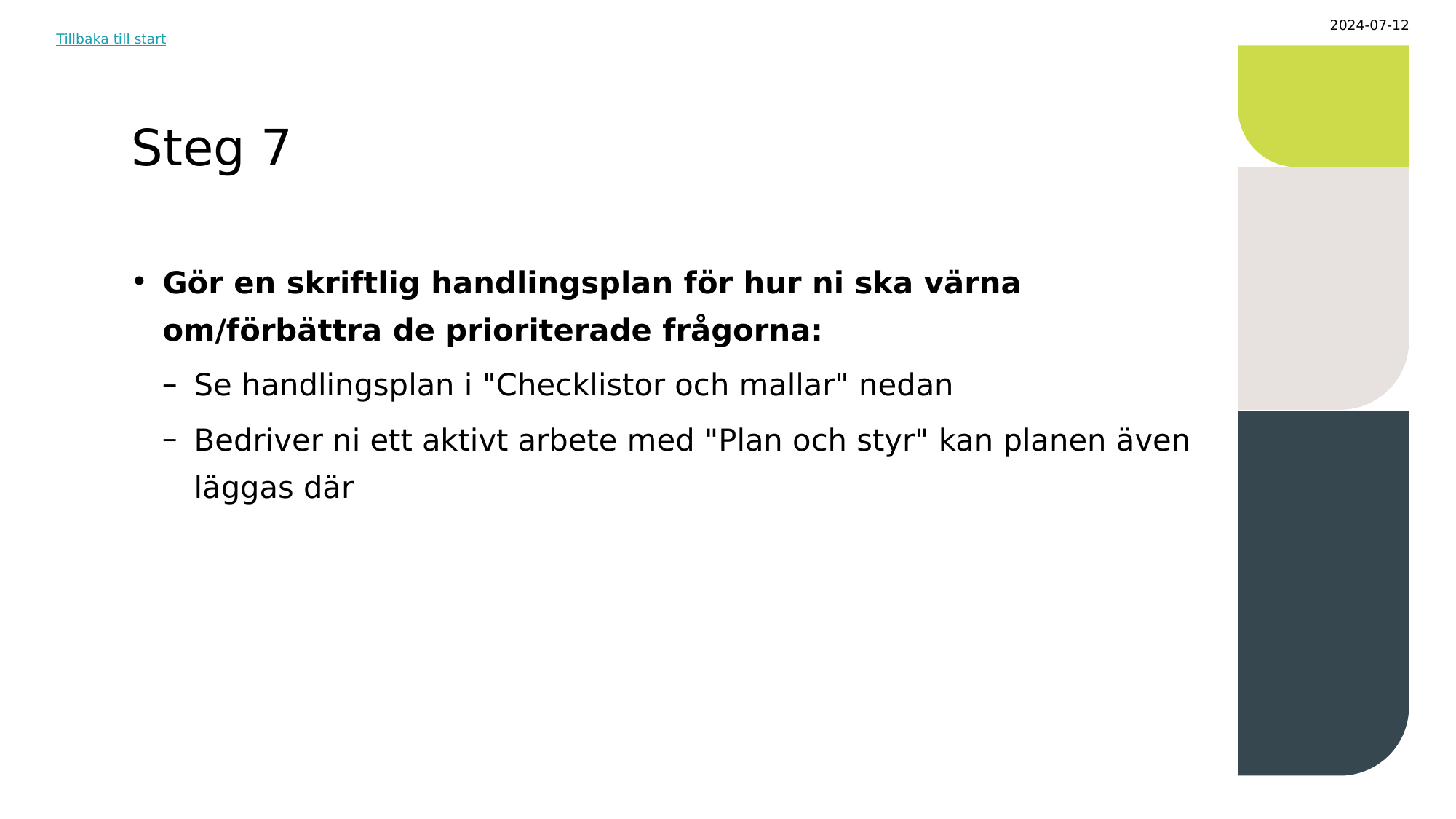

2024-07-12
Tillbaka till start
# Steg 7
Gör en skriftlig handlingsplan för hur ni ska värna om/förbättra de prioriterade frågorna:
Se handlingsplan i "Checklistor och mallar" nedan
Bedriver ni ett aktivt arbete med "Plan och styr" kan planen även läggas där